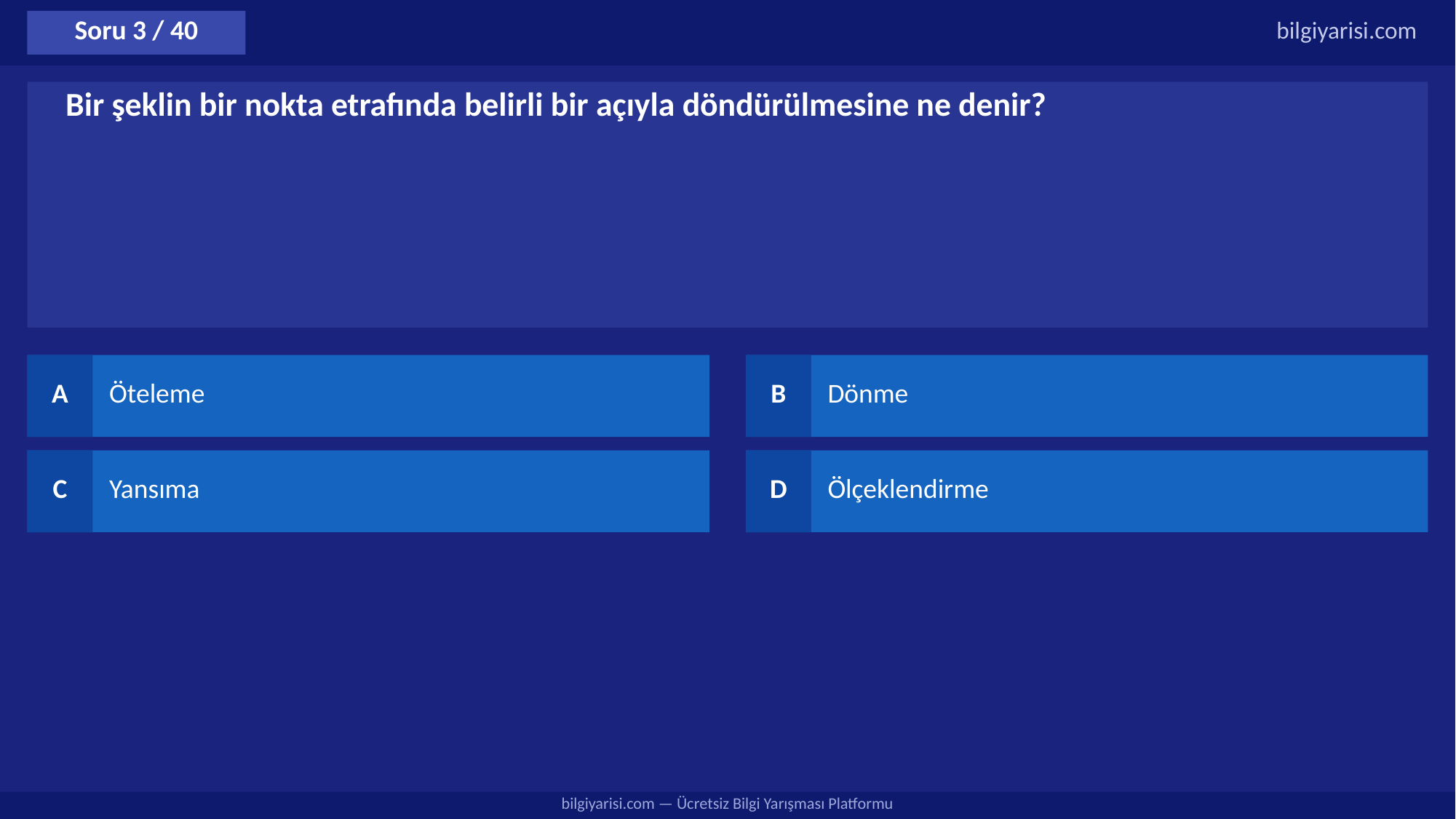

Soru 3 / 40
bilgiyarisi.com

Bir şeklin bir nokta etrafında belirli bir açıyla döndürülmesine ne denir?

A
Öteleme

B
Dönme

C
Yansıma

D
Ölçeklendirme
bilgiyarisi.com — Ücretsiz Bilgi Yarışması Platformu